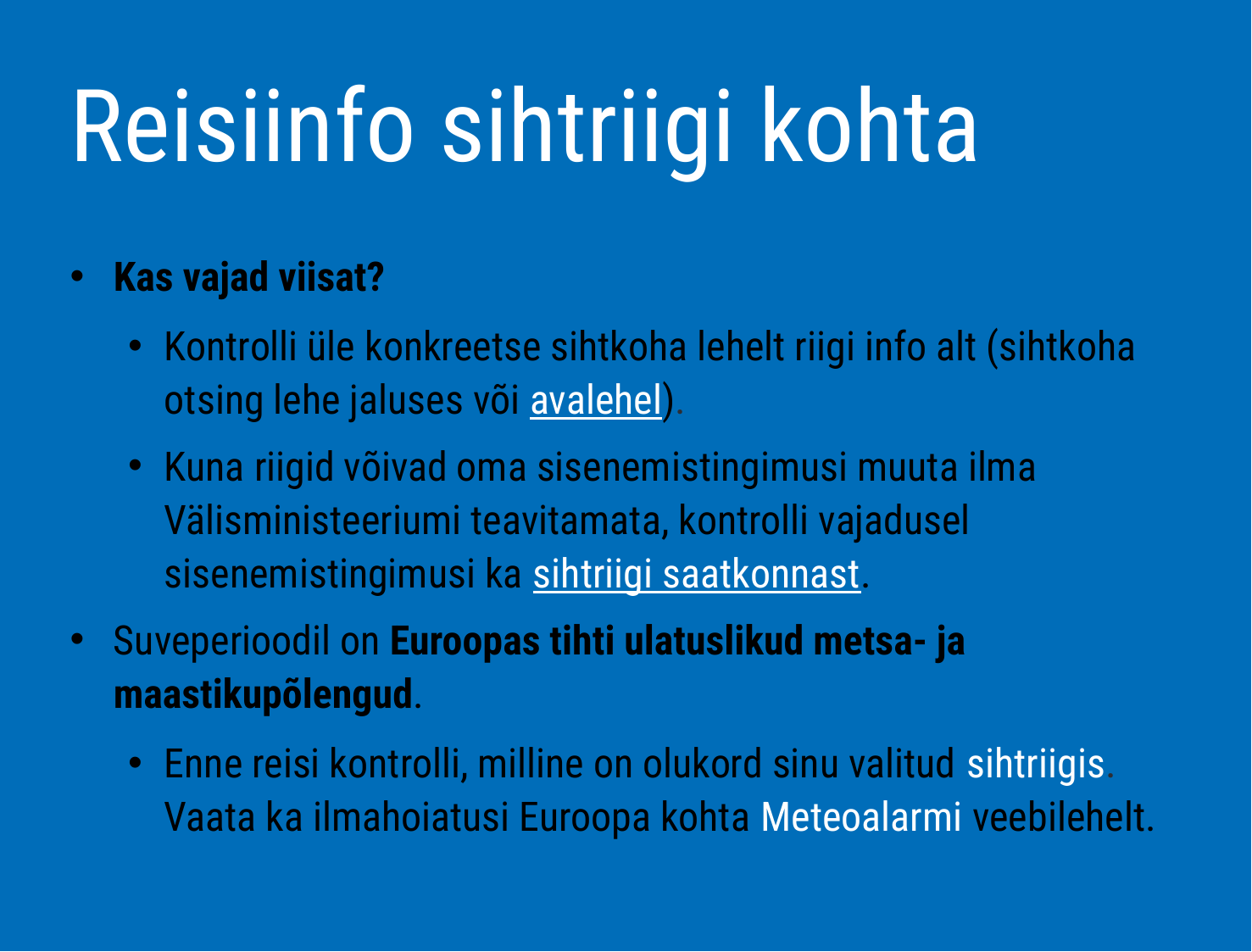

# Reisiinfo sihtriigi kohta
Kas vajad viisat?
Kontrolli üle konkreetse sihtkoha lehelt riigi info alt (sihtkoha otsing lehe jaluses või avalehel).
Kuna riigid võivad oma sisenemistingimusi muuta ilma Välisministeeriumi teavitamata, kontrolli vajadusel sisenemistingimusi ka sihtriigi saatkonnast.
Suveperioodil on Euroopas tihti ulatuslikud metsa- ja maastikupõlengud.
Enne reisi kontrolli, milline on olukord sinu valitud sihtriigis. Vaata ka ilmahoiatusi Euroopa kohta Meteoalarmi veebilehelt.